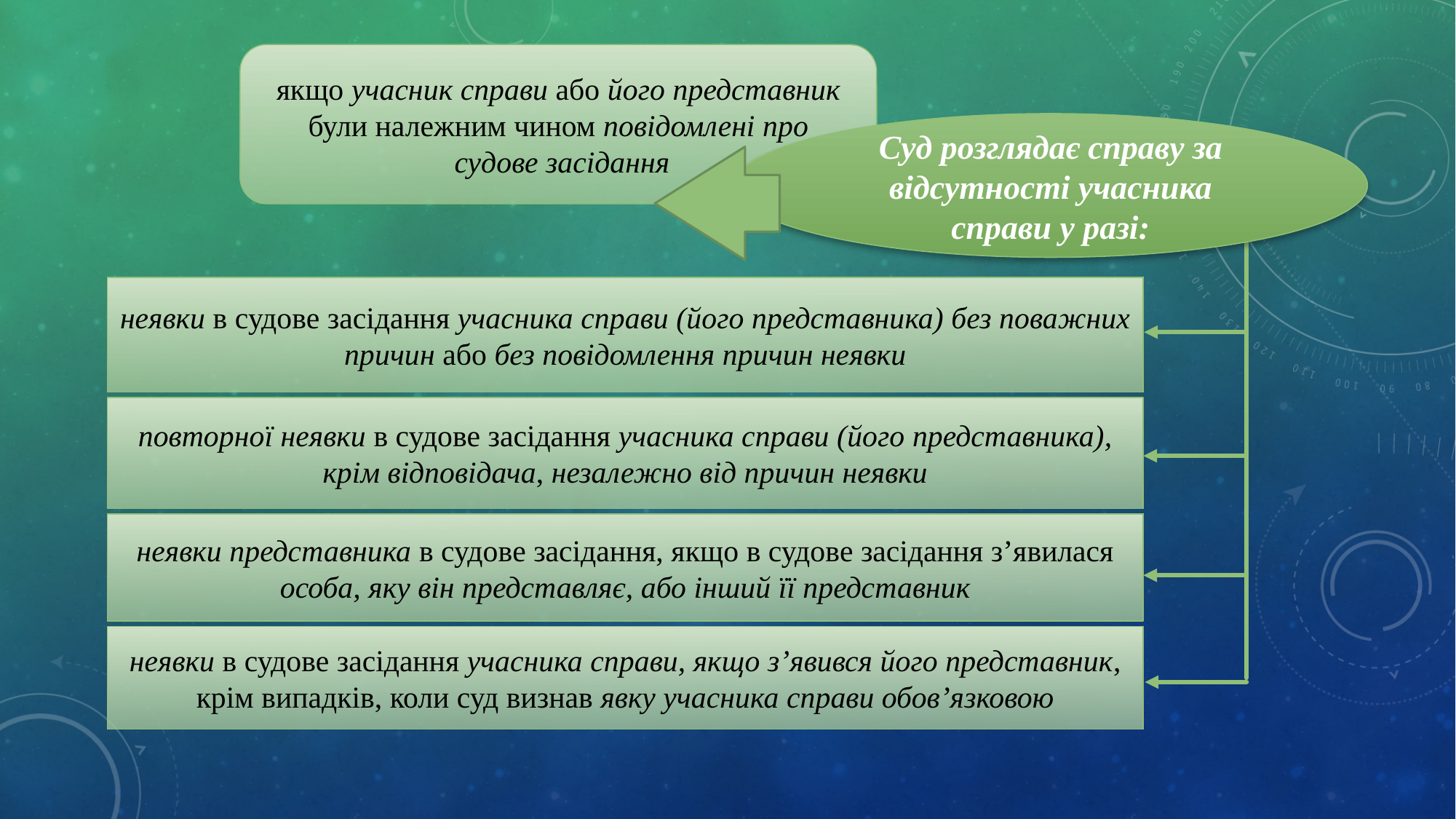

якщо учасник справи або його представник були належним чином повідомлені про
 судове засідання
Суд розглядає справу за відсутності учасника справи у разі:

неявки в судове засідання учасника справи (його представника) без поважних причин або без повідомлення причин неявки
повторної неявки в судове засідання учасника справи (його представника), крім відповідача, незалежно від причин неявки
неявки представника в судове засідання, якщо в судове засідання з’явилася особа, яку він представляє, або інший її представник
неявки в судове засідання учасника справи, якщо з’явився його представник, крім випадків, коли суд визнав явку учасника справи обов’язковою